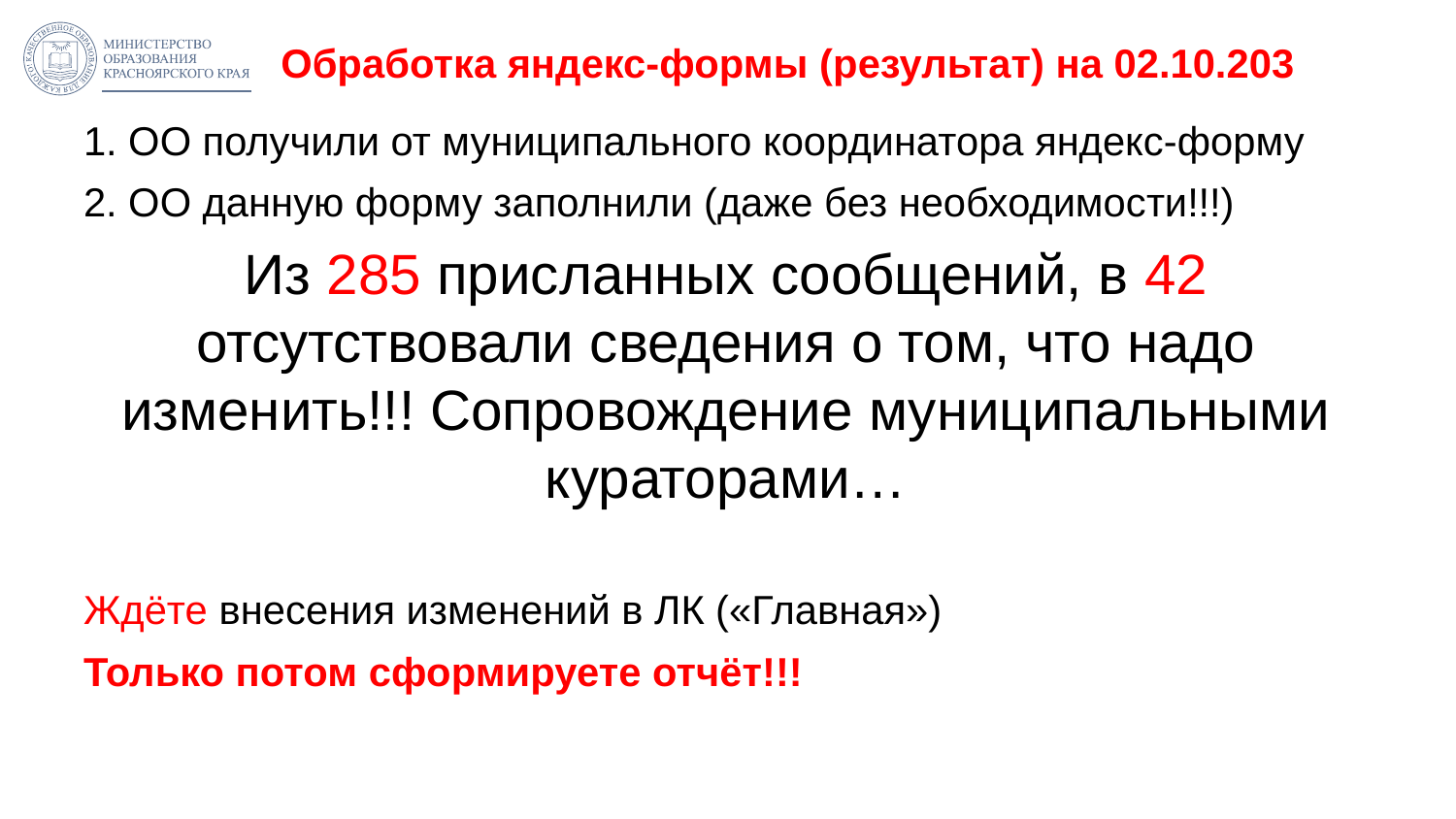

# Обработка яндекс-формы (результат) на 02.10.203
1. ОО получили от муниципального координатора яндекс-форму
2. ОО данную форму заполнили (даже без необходимости!!!)
Из 285 присланных сообщений, в 42 отсутствовали сведения о том, что надо изменить!!! Сопровождение муниципальными кураторами…

Ждёте внесения изменений в ЛК («Главная»)
Только потом сформируете отчёт!!!

7